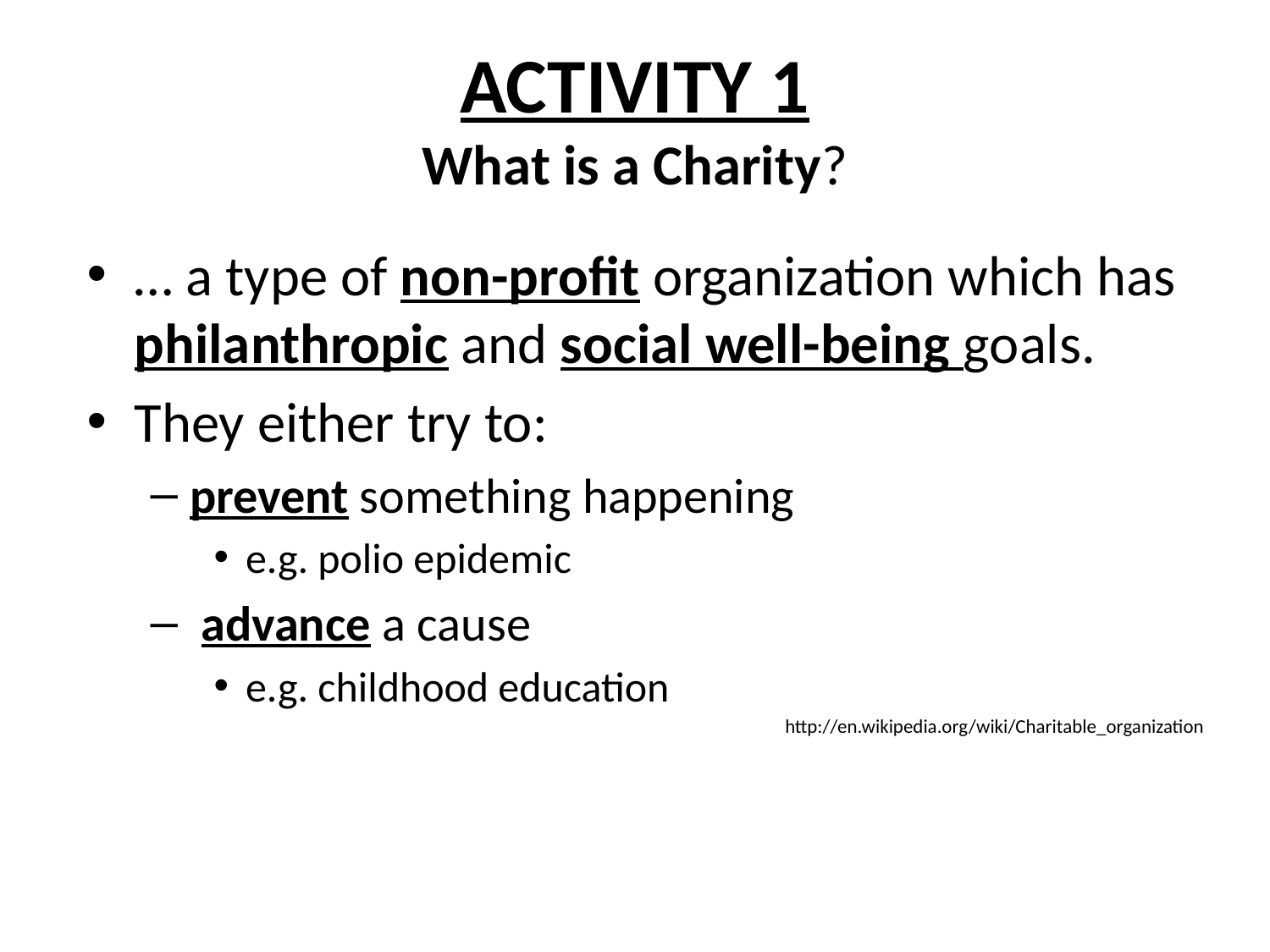

# ACTIVITY 1 What is a Charity?
… a type of non-profit organization which has philanthropic and social well-being goals.
They either try to:
prevent something happening
e.g. polio epidemic
 advance a cause
e.g. childhood education
http://en.wikipedia.org/wiki/Charitable_organization